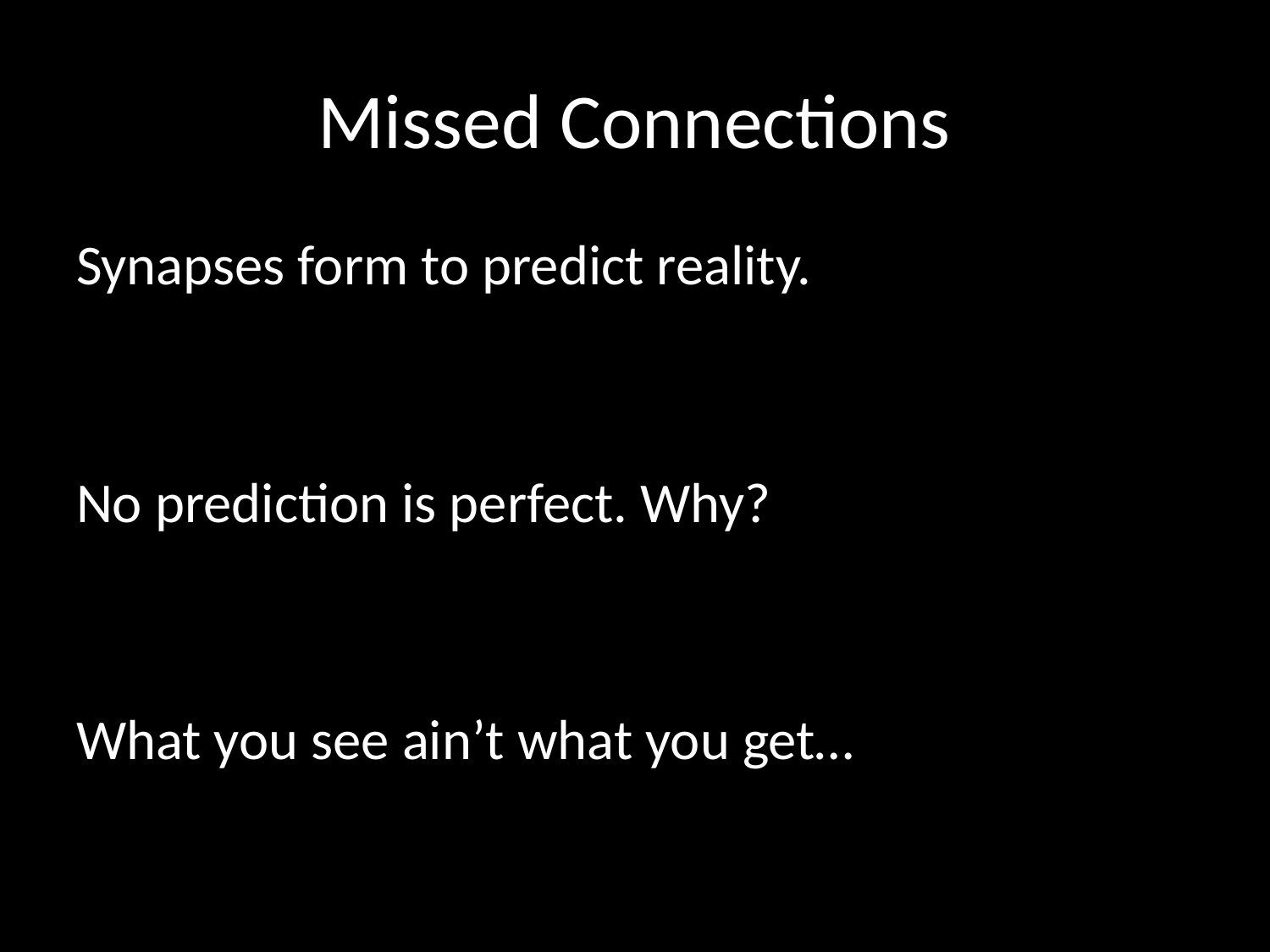

# Missed Connections
Synapses form to predict reality.

No prediction is perfect. Why?

What you see ain’t what you get…